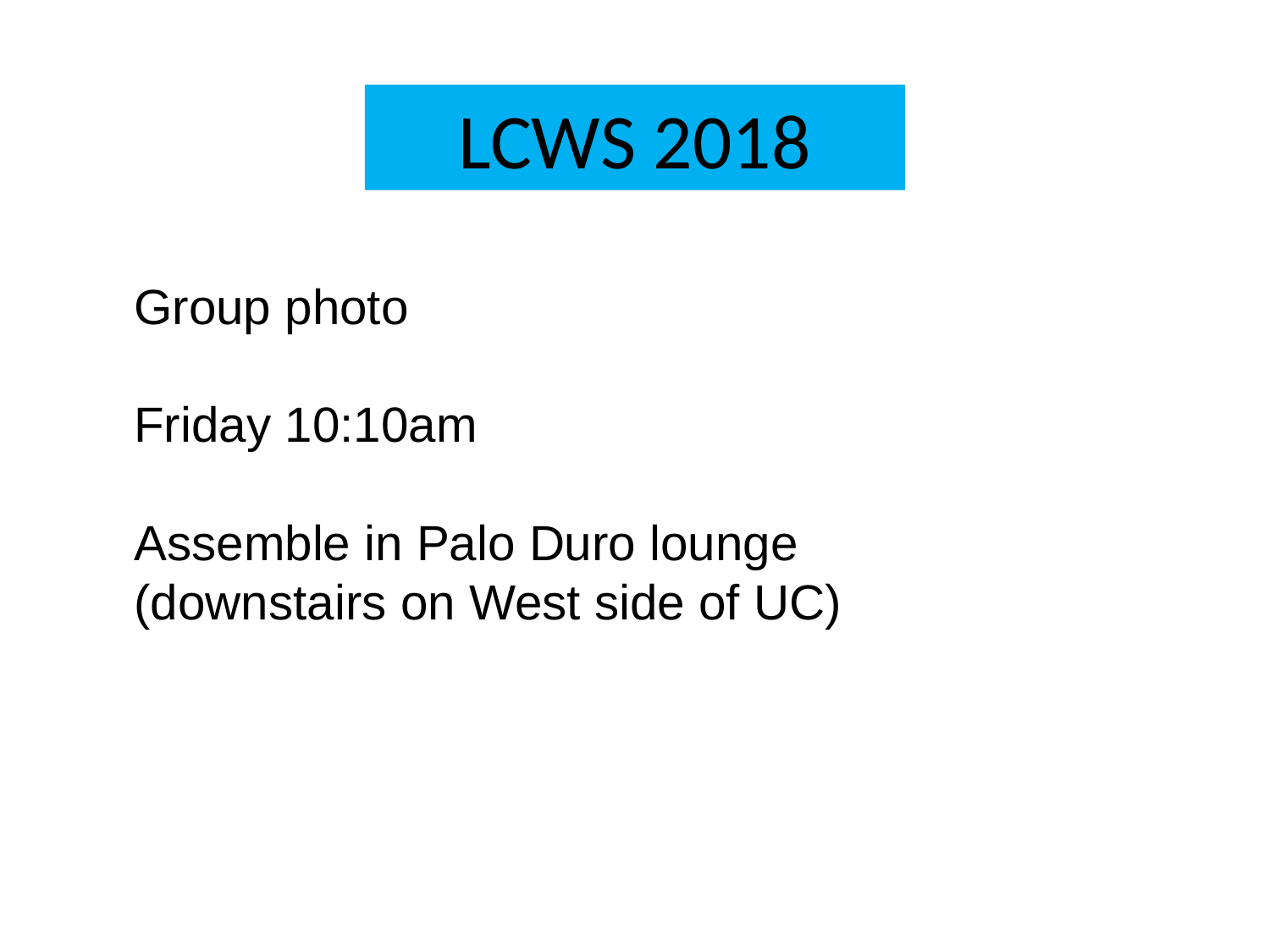

LCWS 2018
Group photo

Friday 10:10am

Assemble in Palo Duro lounge
(downstairs on West side of UC)